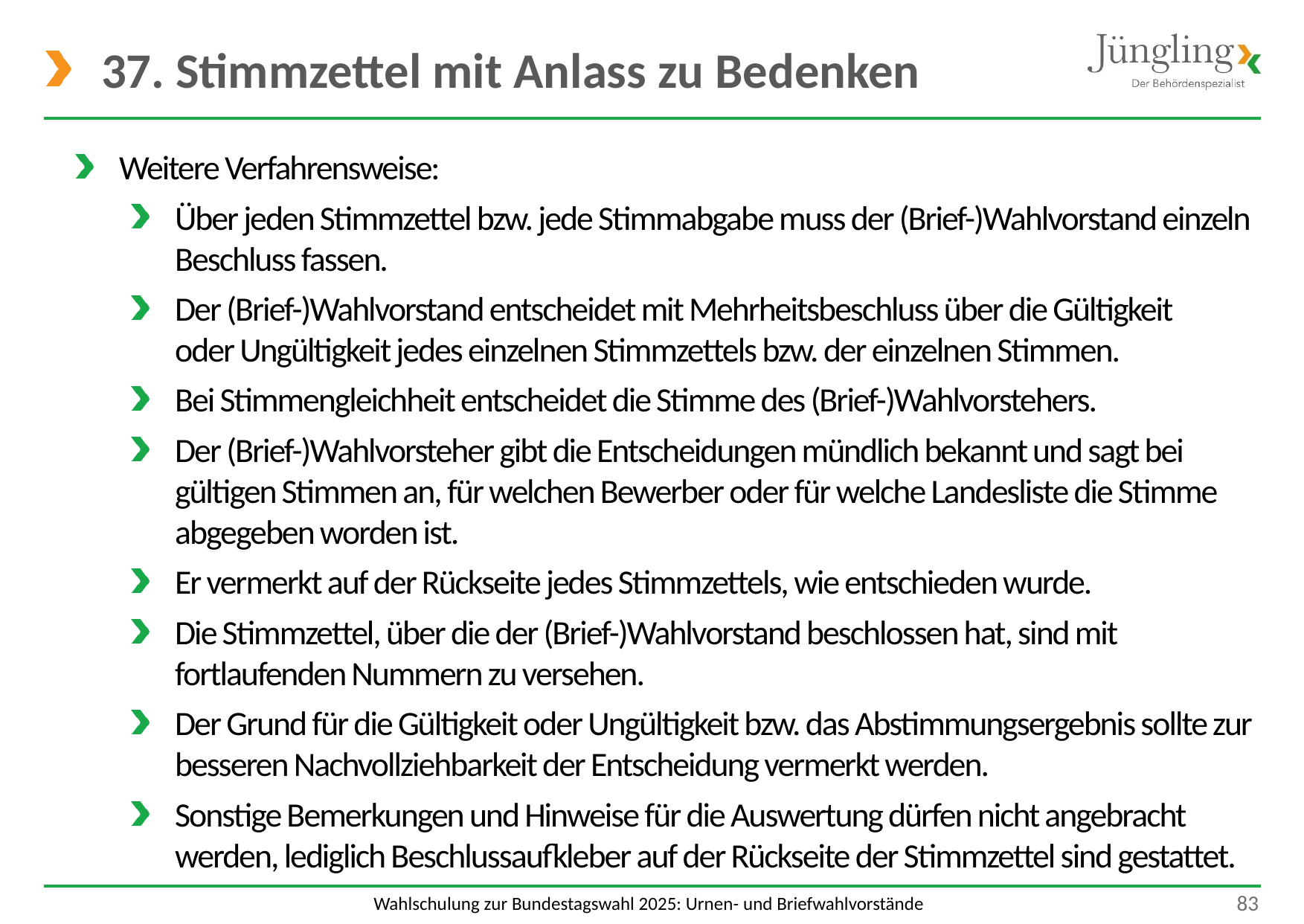

# 37. Stimmzettel mit Anlass zu Bedenken
Weitere Verfahrensweise:
Über jeden Stimmzettel bzw. jede Stimmabgabe muss der (Brief-)Wahlvorstand einzeln Beschluss fassen.
Der (Brief-)Wahlvorstand entscheidet mit Mehrheitsbeschluss über die Gültigkeit
oder Ungültigkeit jedes einzelnen Stimmzettels bzw. der einzelnen Stimmen.
Bei Stimmengleichheit entscheidet die Stimme des (Brief-)Wahlvorstehers.
Der (Brief-)Wahlvorsteher gibt die Entscheidungen mündlich bekannt und sagt bei gültigen Stimmen an, für welchen Bewerber oder für welche Landesliste die Stimme abgegeben worden ist.
Er vermerkt auf der Rückseite jedes Stimmzettels, wie entschieden wurde.
Die Stimmzettel, über die der (Brief-)Wahlvorstand beschlossen hat, sind mit fortlaufenden Nummern zu versehen.
Der Grund für die Gültigkeit oder Ungültigkeit bzw. das Abstimmungsergebnis sollte zur besseren Nachvollziehbarkeit der Entscheidung vermerkt werden.
Sonstige Bemerkungen und Hinweise für die Auswertung dürfen nicht angebracht werden, lediglich Beschlussaufkleber auf der Rückseite der Stimmzettel sind gestattet.
     83